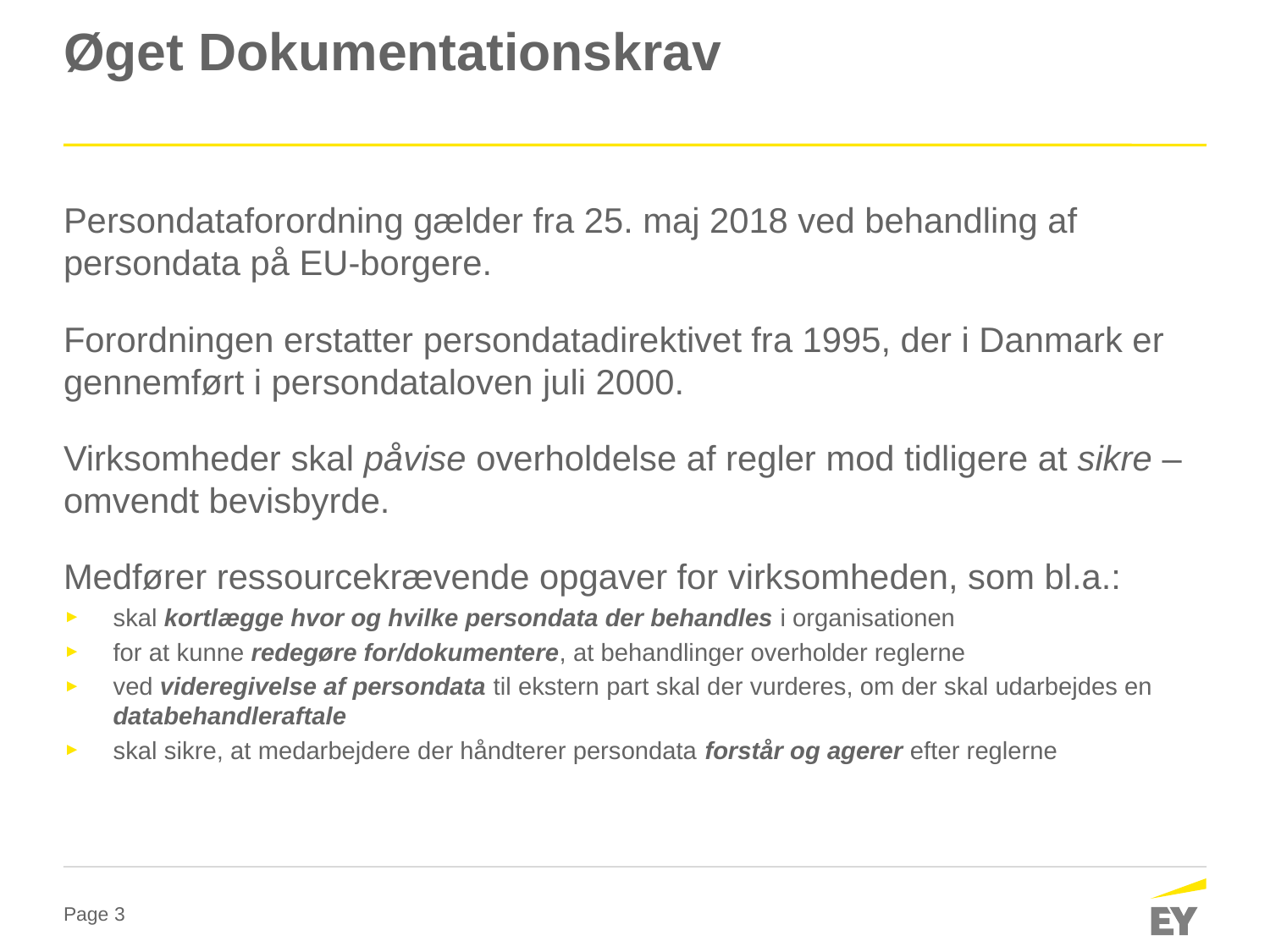

# Øget Dokumentationskrav
Persondataforordning gælder fra 25. maj 2018 ved behandling af persondata på EU-borgere.

Forordningen erstatter persondatadirektivet fra 1995, der i Danmark er gennemført i persondataloven juli 2000.

Virksomheder skal påvise overholdelse af regler mod tidligere at sikre – omvendt bevisbyrde.

Medfører ressourcekrævende opgaver for virksomheden, som bl.a.:
skal kortlægge hvor og hvilke persondata der behandles i organisationen
for at kunne redegøre for/dokumentere, at behandlinger overholder reglerne
ved videregivelse af persondata til ekstern part skal der vurderes, om der skal udarbejdes en databehandleraftale
skal sikre, at medarbejdere der håndterer persondata forstår og agerer efter reglerne